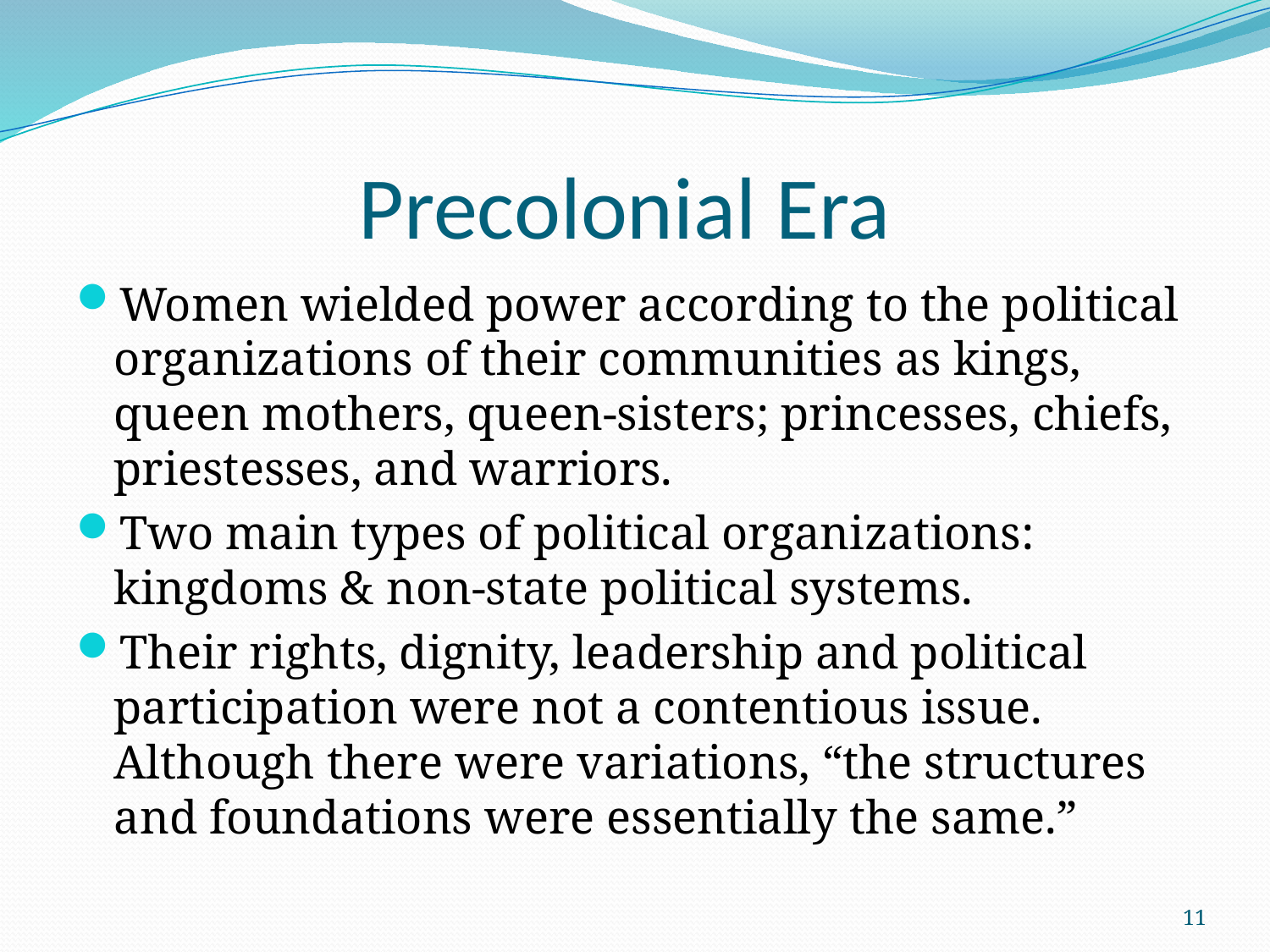

# Precolonial Era
Women wielded power according to the political organizations of their communities as kings, queen mothers, queen-sisters; princesses, chiefs, priestesses, and warriors.
Two main types of political organizations: kingdoms & non-state political systems.
Their rights, dignity, leadership and political participation were not a contentious issue. Although there were variations, “the structures and foundations were essentially the same.”

11